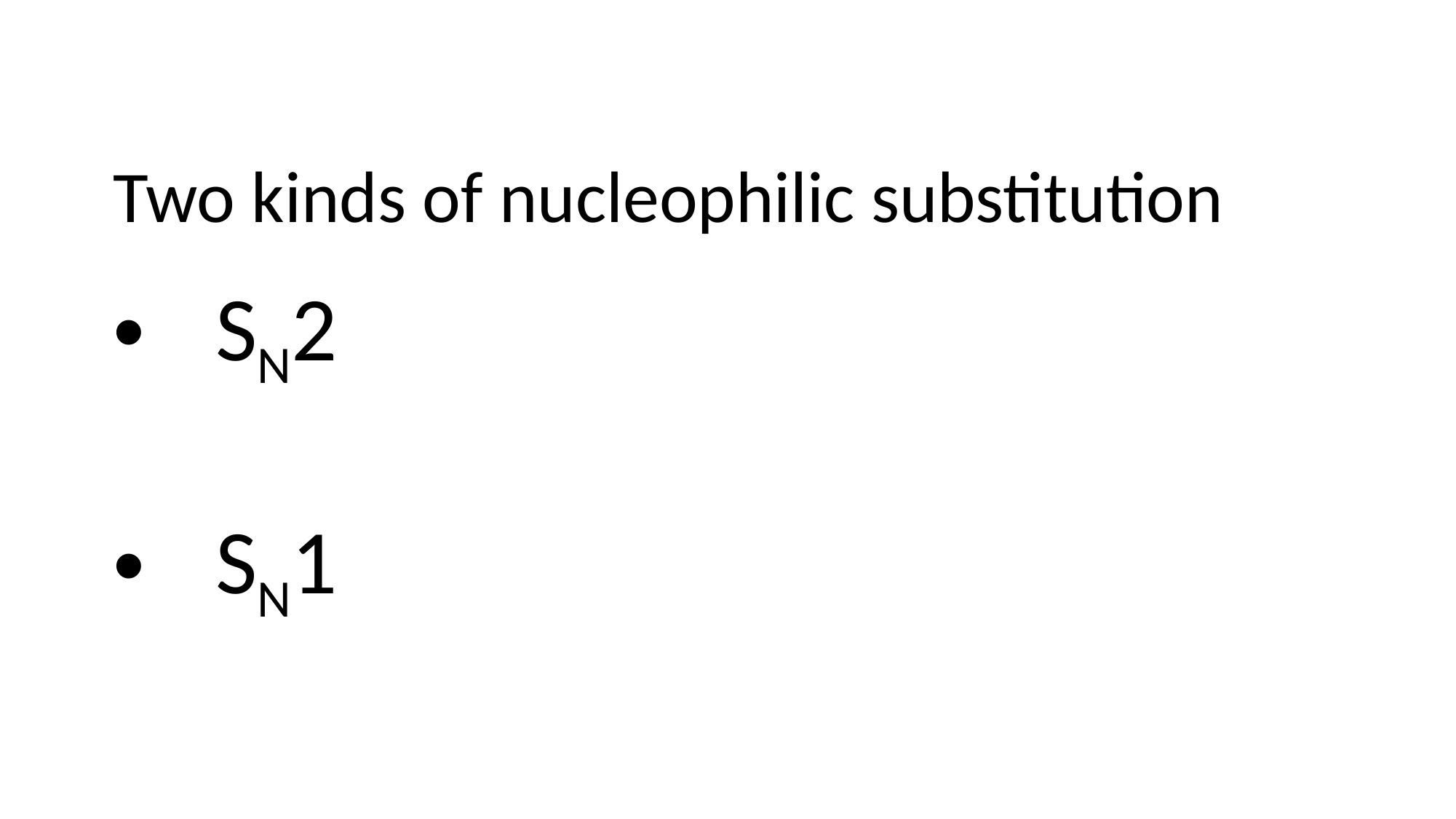

Two kinds of nucleophilic substitution

SN2

SN1